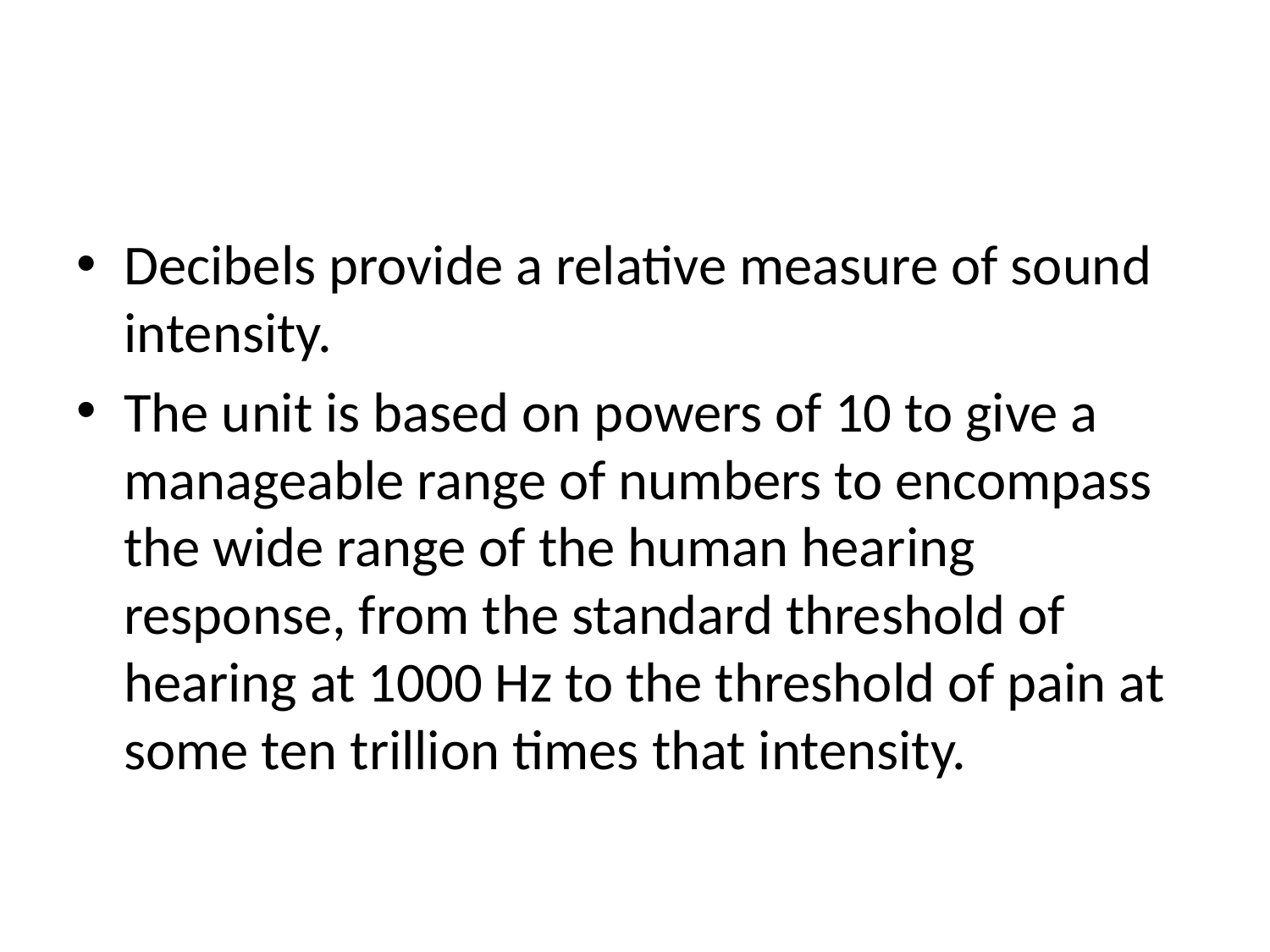

#
Decibels provide a relative measure of sound intensity.
The unit is based on powers of 10 to give a manageable range of numbers to encompass the wide range of the human hearing response, from the standard threshold of hearing at 1000 Hz to the threshold of pain at some ten trillion times that intensity.